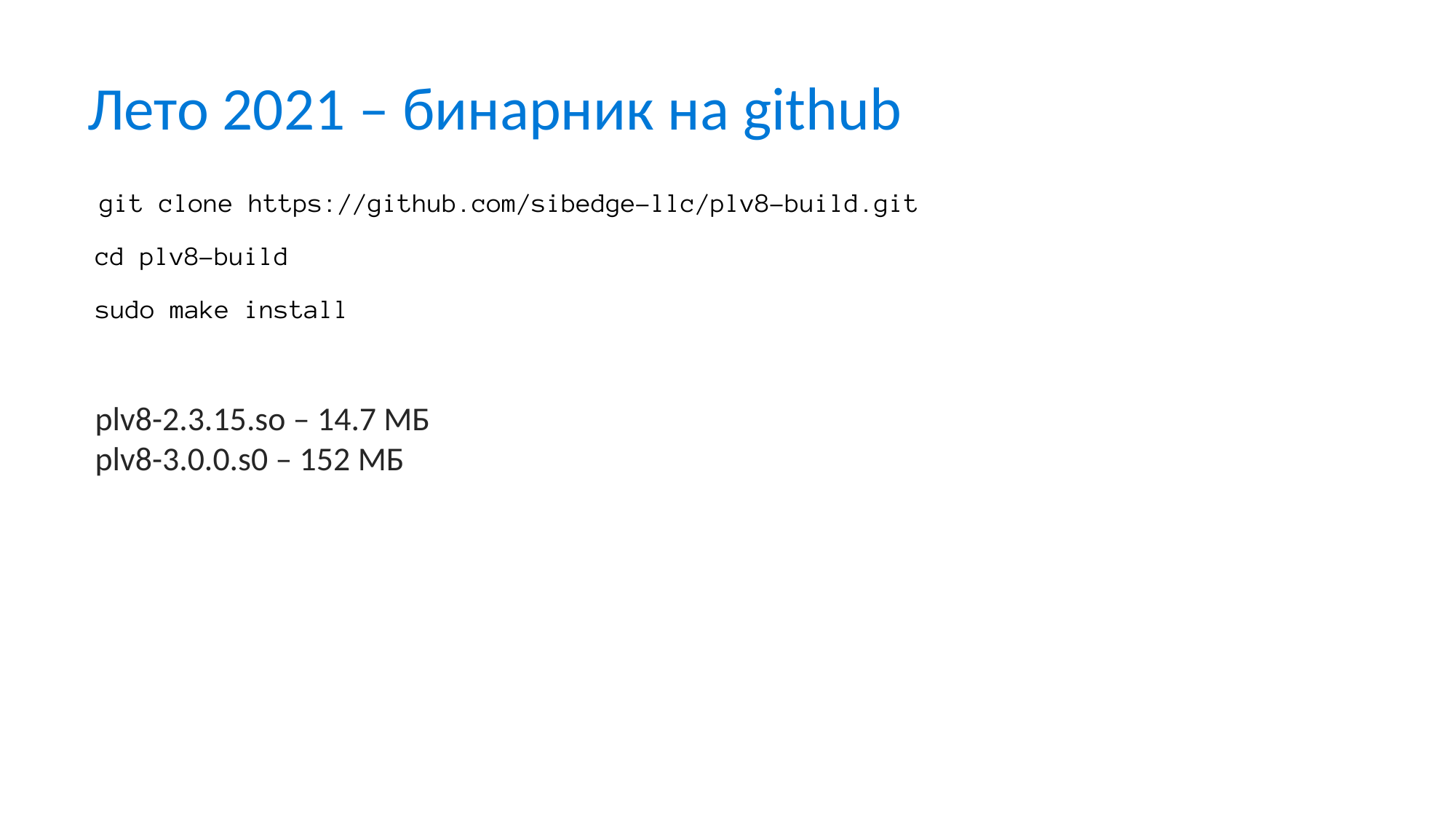

Лето 2021 – бинарник на github
git clone https://github.com/sibedge-llc/plv8-build.git
cd plv8-build
sudo make install
plv8-2.3.15.so – 14.7 МБ
plv8-3.0.0.s0 – 152 МБ